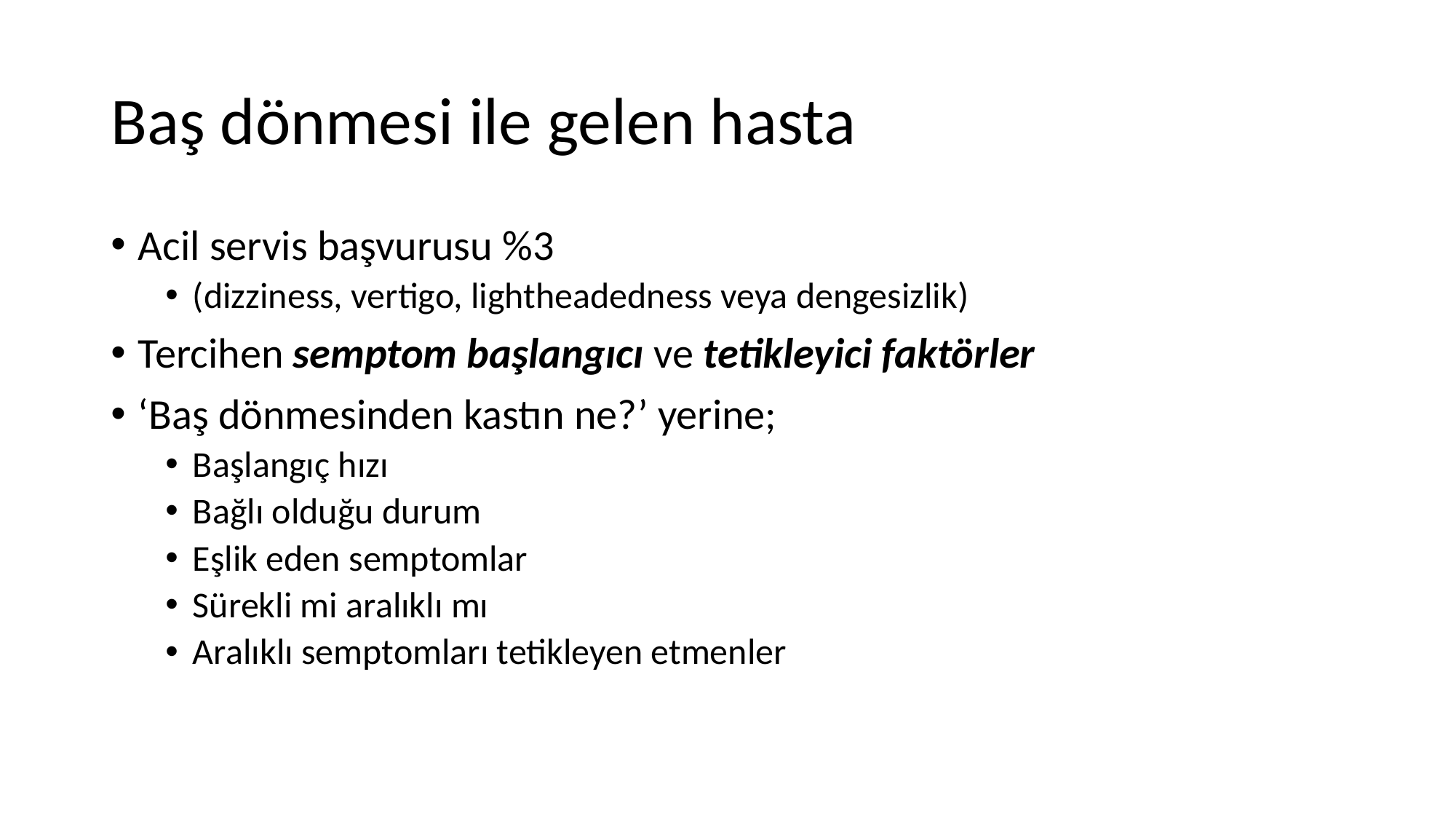

# Baş dönmesi ile gelen hasta
Acil servis başvurusu %3
(dizziness, vertigo, lightheadedness veya dengesizlik)
Tercihen semptom başlangıcı ve tetikleyici faktörler
‘Baş dönmesinden kastın ne?’ yerine;
Başlangıç hızı
Bağlı olduğu durum
Eşlik eden semptomlar
Sürekli mi aralıklı mı
Aralıklı semptomları tetikleyen etmenler